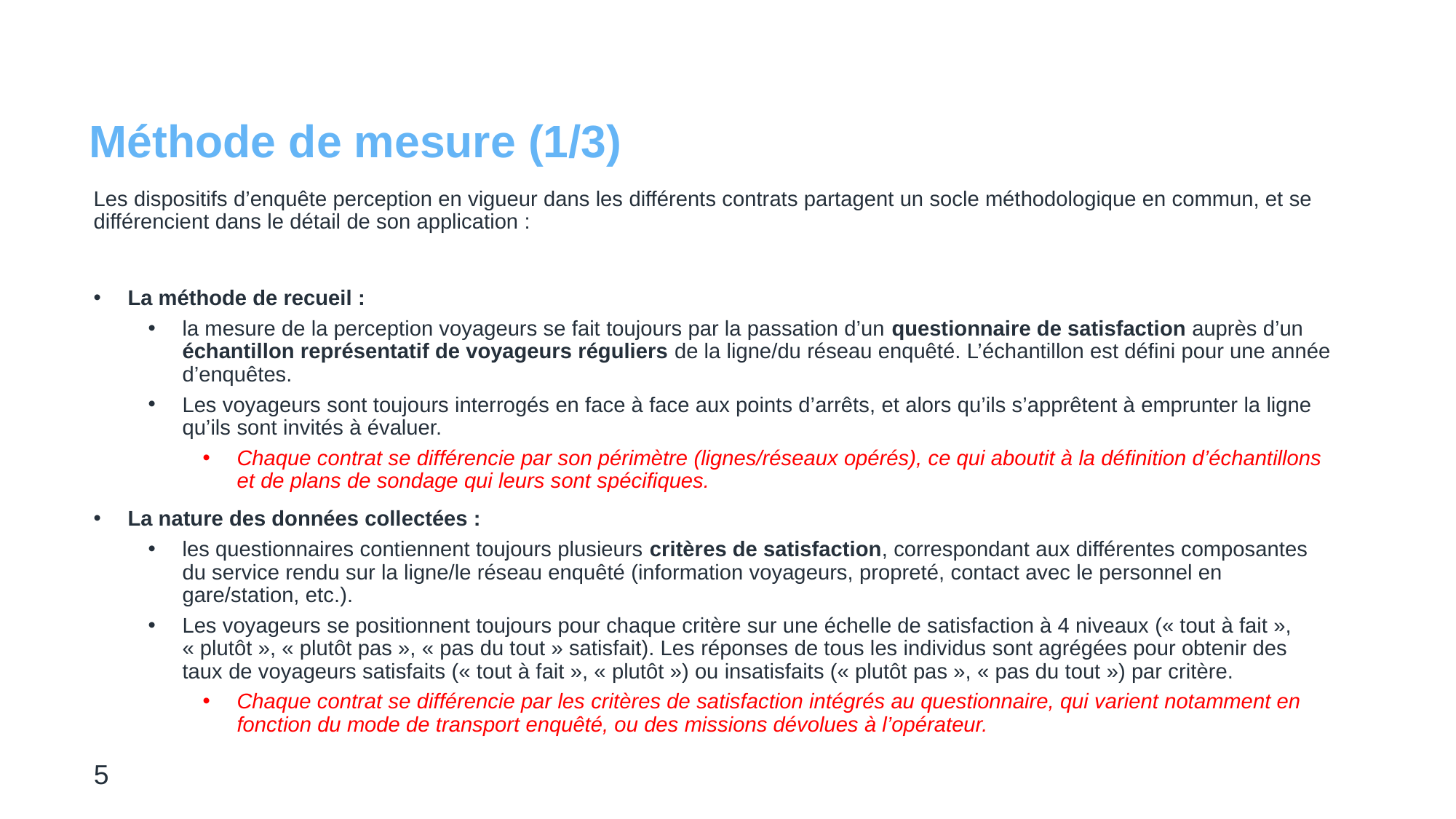

# Méthode de mesure (1/3)
Les dispositifs d’enquête perception en vigueur dans les différents contrats partagent un socle méthodologique en commun, et se différencient dans le détail de son application :

La méthode de recueil :
la mesure de la perception voyageurs se fait toujours par la passation d’un questionnaire de satisfaction auprès d’un échantillon représentatif de voyageurs réguliers de la ligne/du réseau enquêté. L’échantillon est défini pour une année d’enquêtes.
Les voyageurs sont toujours interrogés en face à face aux points d’arrêts, et alors qu’ils s’apprêtent à emprunter la ligne qu’ils sont invités à évaluer.
Chaque contrat se différencie par son périmètre (lignes/réseaux opérés), ce qui aboutit à la définition d’échantillons et de plans de sondage qui leurs sont spécifiques.
La nature des données collectées :
les questionnaires contiennent toujours plusieurs critères de satisfaction, correspondant aux différentes composantes du service rendu sur la ligne/le réseau enquêté (information voyageurs, propreté, contact avec le personnel en gare/station, etc.).
Les voyageurs se positionnent toujours pour chaque critère sur une échelle de satisfaction à 4 niveaux (« tout à fait », « plutôt », « plutôt pas », « pas du tout » satisfait). Les réponses de tous les individus sont agrégées pour obtenir des taux de voyageurs satisfaits (« tout à fait », « plutôt ») ou insatisfaits (« plutôt pas », « pas du tout ») par critère.
Chaque contrat se différencie par les critères de satisfaction intégrés au questionnaire, qui varient notamment en fonction du mode de transport enquêté, ou des missions dévolues à l’opérateur.
5